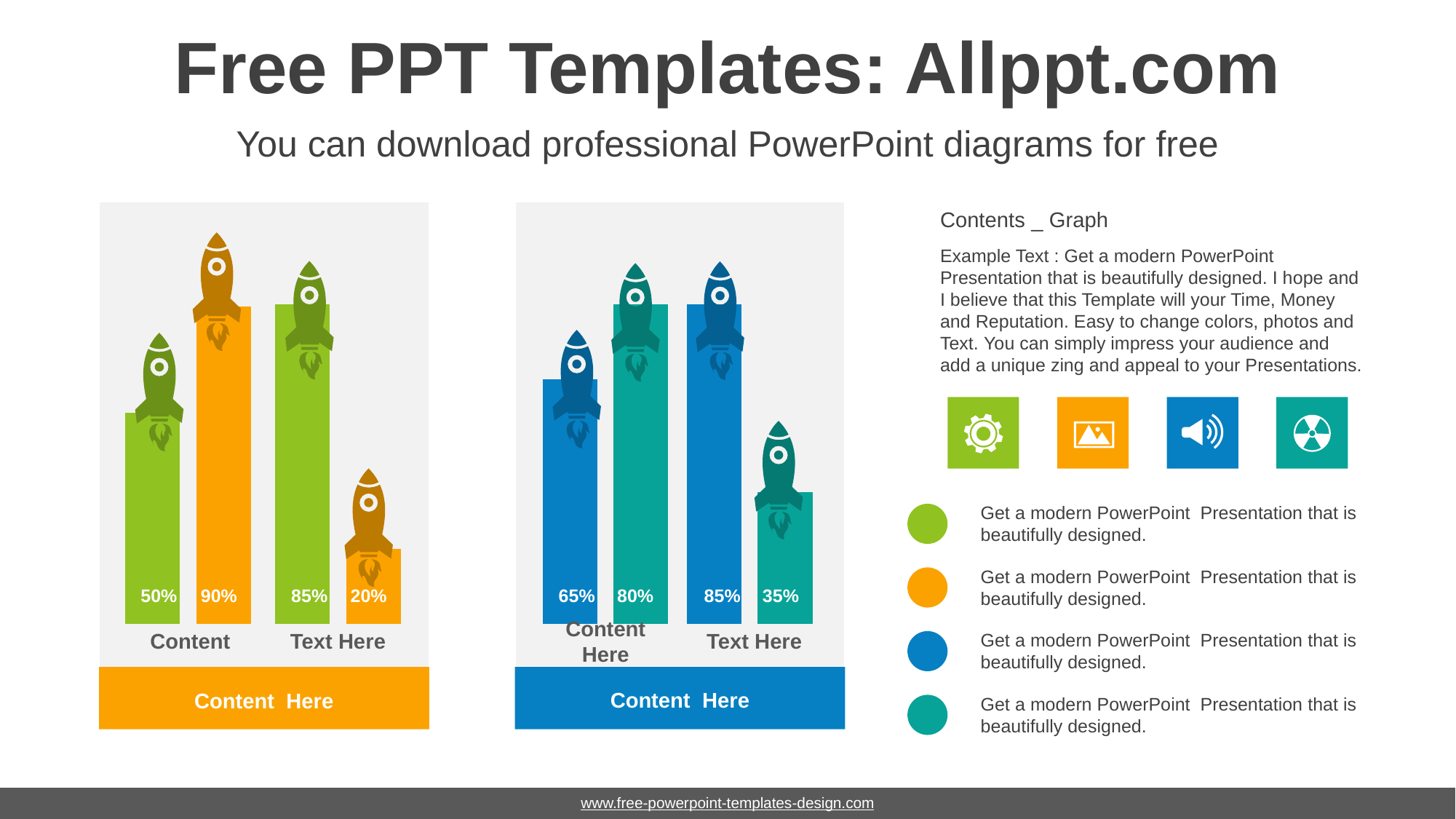

# Free PPT Templates: Allppt.com
You can download professional PowerPoint diagrams for free

Contents _ Graph

Example Text : Get a modern PowerPoint  Presentation that is beautifully designed. I hope and I believe that this Template will your Time, Money and Reputation. Easy to change colors, photos and Text. You can simply impress your audience and add a unique zing and appeal to your Presentations.

### Chart

| Category | Series 1 |
|---|---|
| Category 1 | 50.0 |
| Category 2 | 75.0 |

### Chart

| Category | Series 1 |
|---|---|
| Category 1 | 85.0 |
| Category 2 | 20.0 |

### Chart

| Category | Series 1 |
|---|---|
| Category 1 | 65.0 |
| Category 2 | 85.0 |

### Chart

| Category | Series 1 |
|---|---|
| Category 1 | 85.0 |
| Category 2 | 35.0 |

Get a modern PowerPoint  Presentation that is beautifully designed.

Get a modern PowerPoint  Presentation that is beautifully designed.

50%
90%
85%
20%
65%
80%
85%
35%
Get a modern PowerPoint  Presentation that is beautifully designed.
Content
Text Here
Content Here
Text Here

Content  Here
Content  Here
Get a modern PowerPoint  Presentation that is beautifully designed.

www.free-powerpoint-templates-design.com